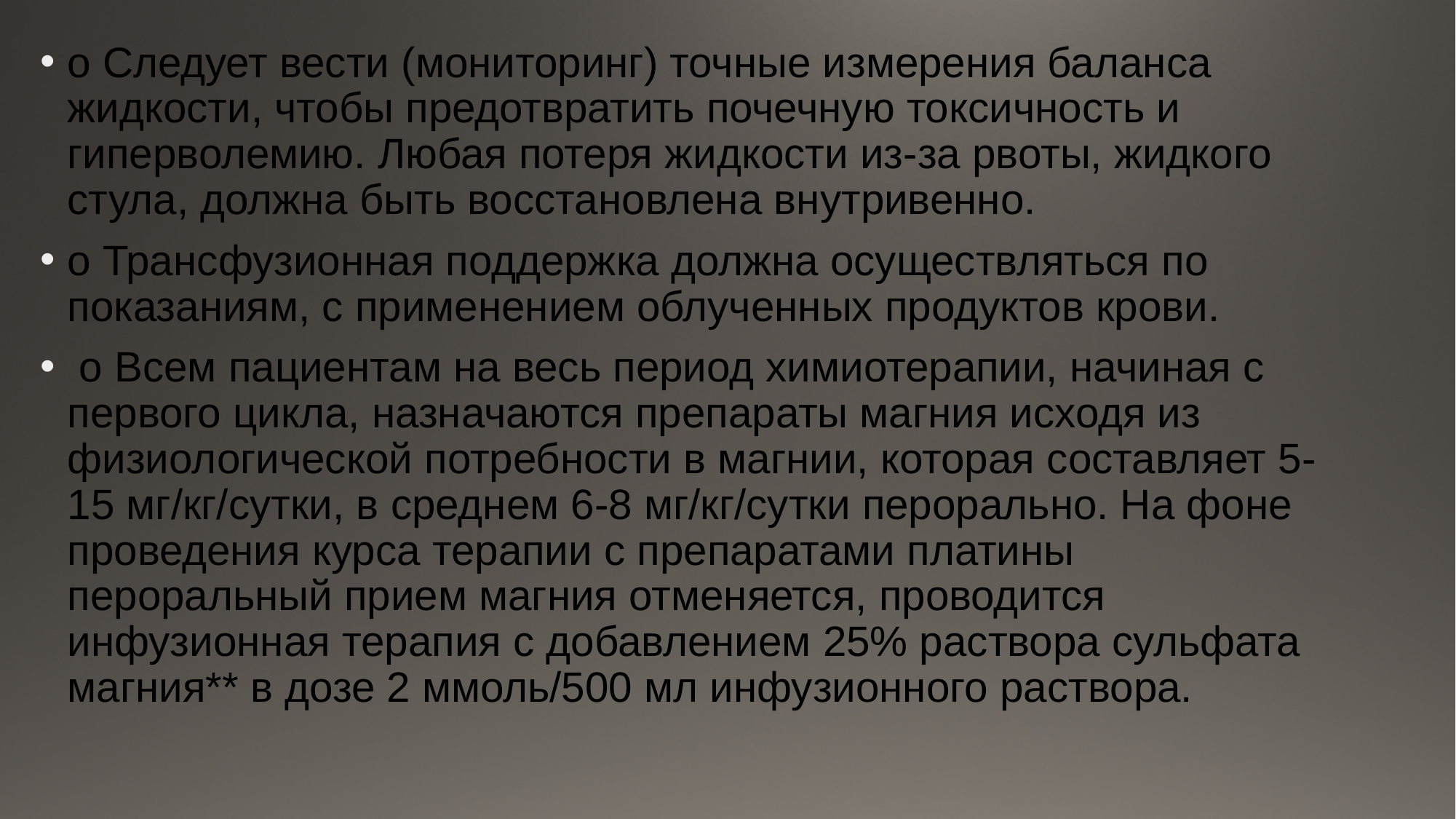

o Следует вести (мониторинг) точные измерения баланса жидкости, чтобы предотвратить почечную токсичность и гиперволемию. Любая потеря жидкости из-за рвоты, жидкого стула, должна быть восстановлена внутривенно.
o Трансфузионная поддержка должна осуществляться по показаниям, с применением облученных продуктов крови.
 o Всем пациентам на весь период химиотерапии, начиная с первого цикла, назначаются препараты магния исходя из физиологической потребности в магнии, которая составляет 5-15 мг/кг/сутки, в среднем 6-8 мг/кг/сутки перорально. На фоне проведения курса терапии с препаратами платины пероральный прием магния отменяется, проводится инфузионная терапия с добавлением 25% раствора сульфата магния** в дозе 2 ммоль/500 мл инфузионного раствора.